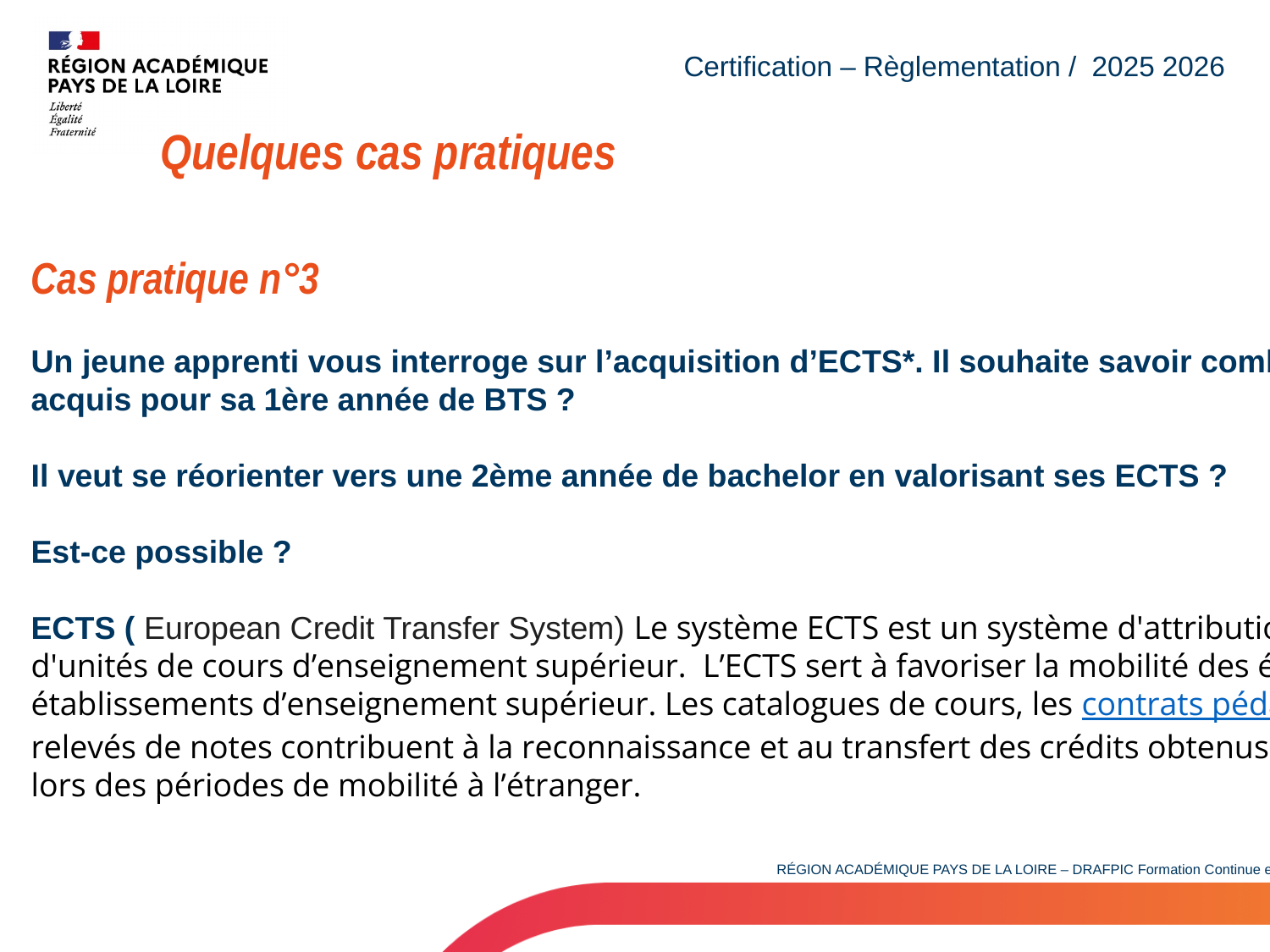

Certification – Règlementation /  2025 2026

Quelques cas pratiques
Cas pratique n°3

Un jeune apprenti vous interroge sur l’acquisition d’ECTS*. Il souhaite savoir combien ECTS il a acquis pour sa 1ère année de BTS ?

Il veut se réorienter vers une 2ème année de bachelor en valorisant ses ECTS ?

Est-ce possible ?

ECTS ( European Credit Transfer System) Le système ECTS est un système d'attribution et de transfert d'unités de cours d’enseignement supérieur.  L’ECTS sert à favoriser la mobilité des étudiants entre les établissements d’enseignement supérieur. Les catalogues de cours, les contrats pédagogiques et les relevés de notes contribuent à la reconnaissance et au transfert des crédits obtenus par les étudiants lors des périodes de mobilité à l’étranger.